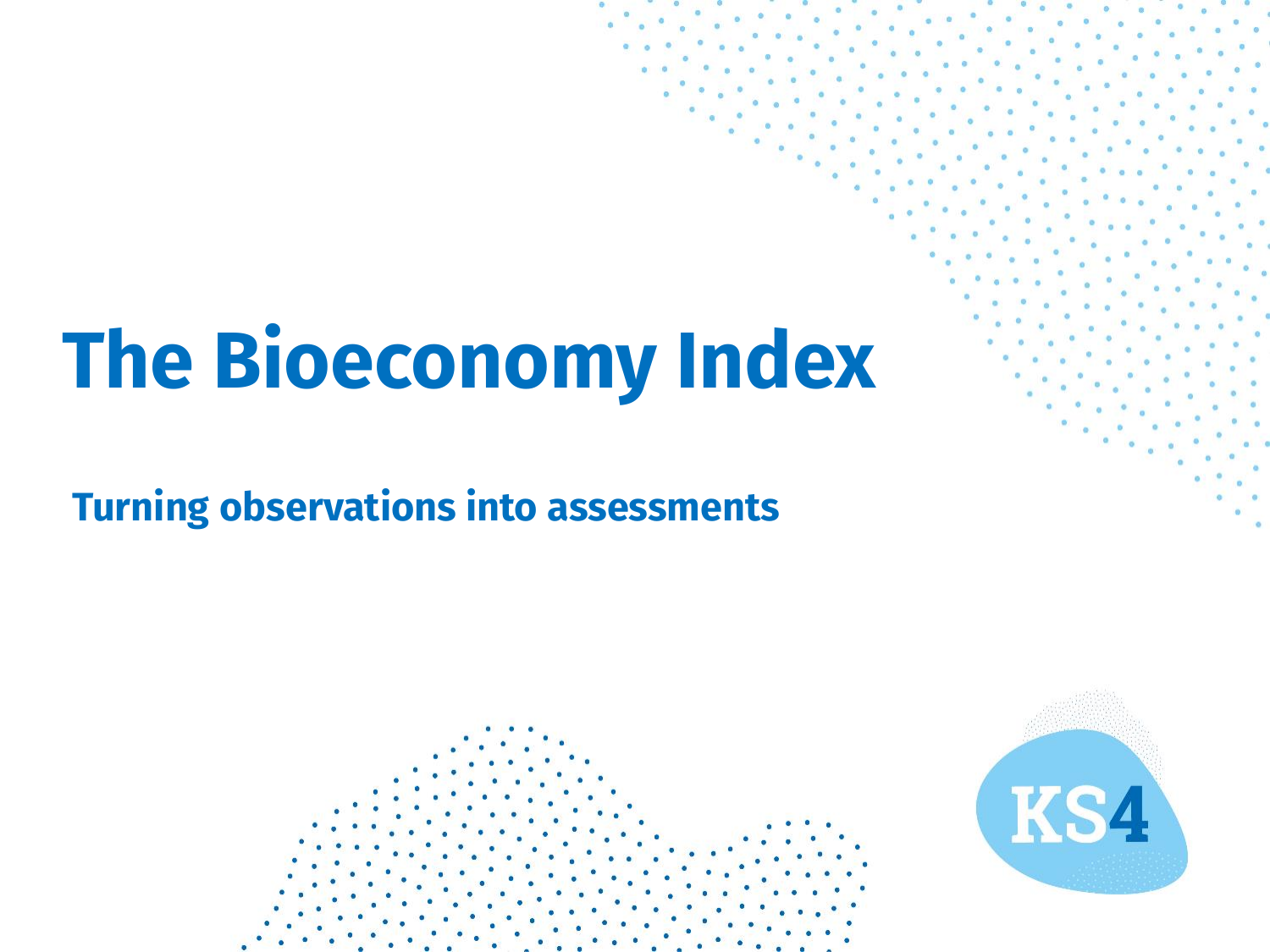

# The Bioeconomy Index​
Turning observations into assessments